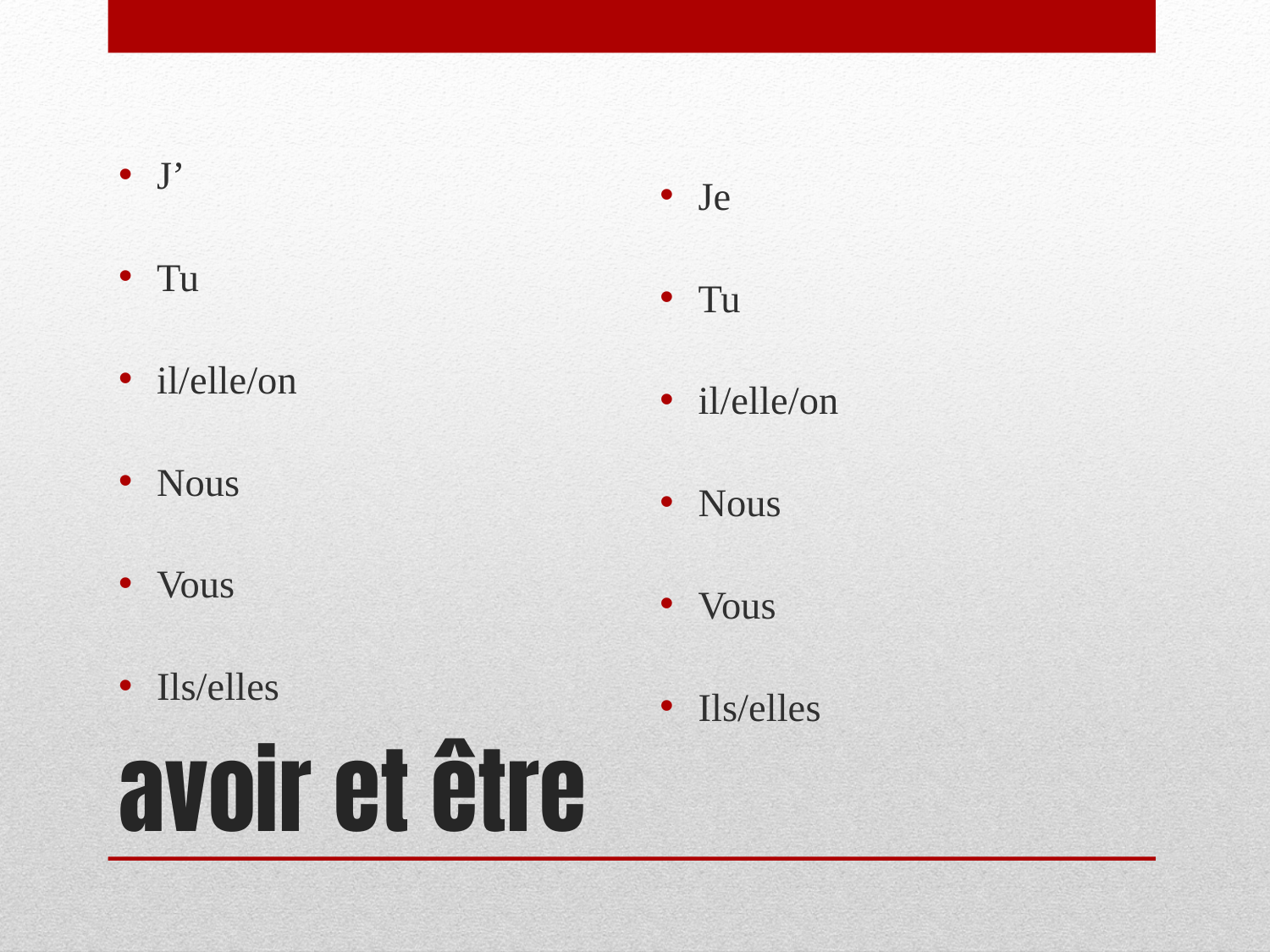

J’
Tu
il/elle/on
Nous
Vous
Ils/elles
Je
Tu
il/elle/on
Nous
Vous
Ils/elles
# avoir et être